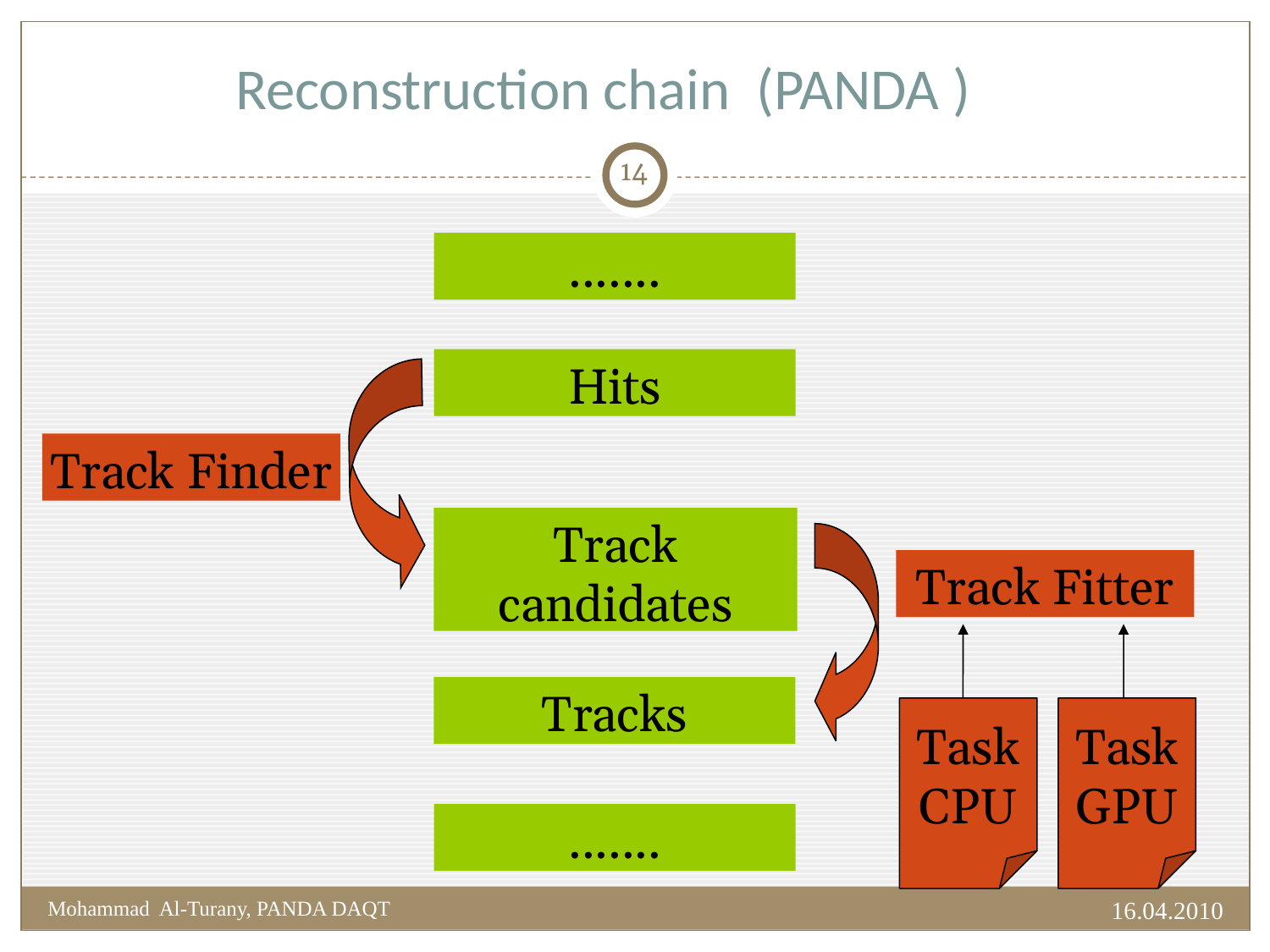

# Reconstruction chain  (PANDA )

14

.......
Hits
Track Finder

Track candidates

Track Fitter

Tracks

Task
CPU

Task
GPU

.......

16.04.2010
Mohammad  Al-Turany, PANDA DAQT